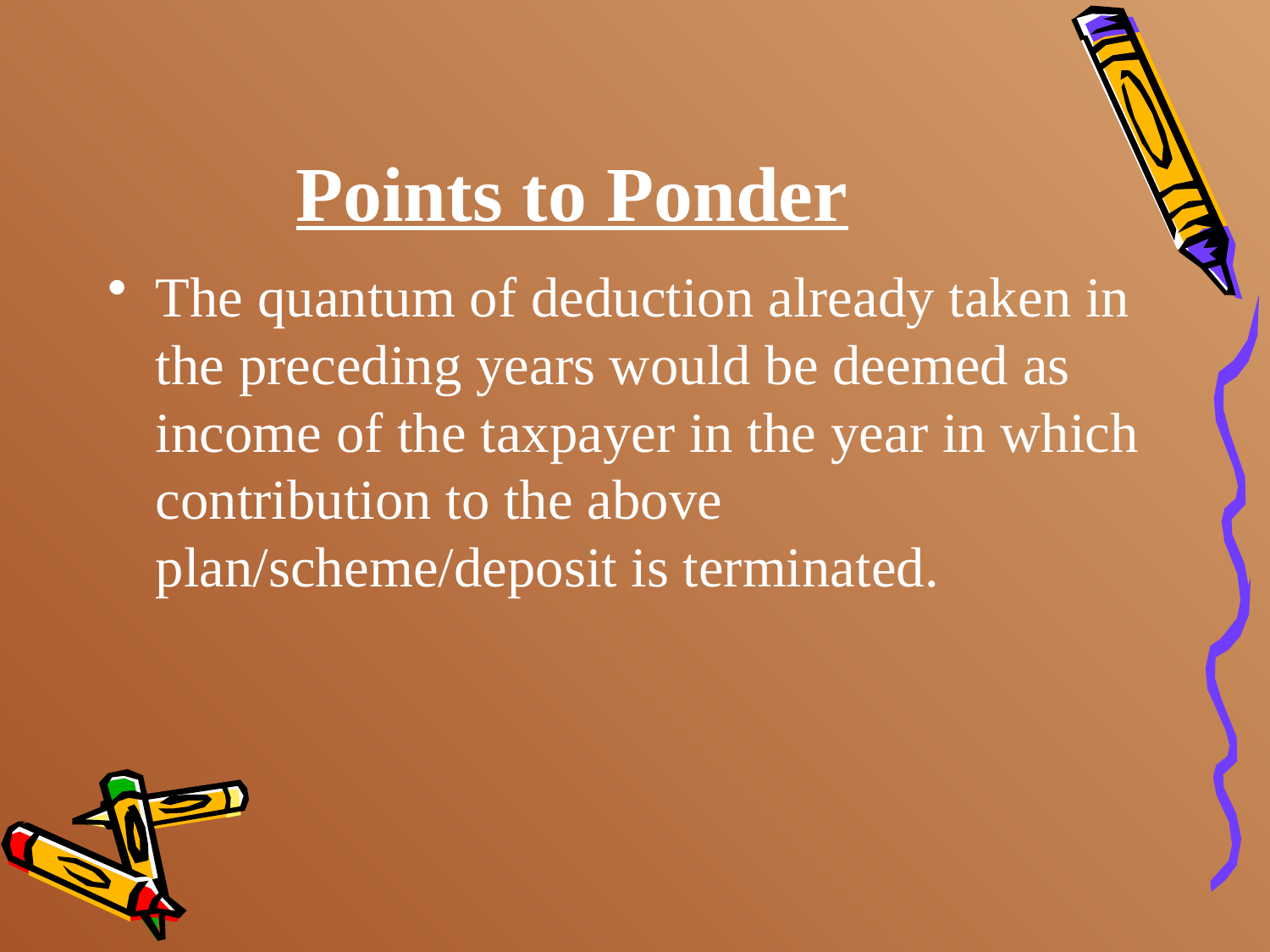

# Points to Ponder
The quantum of deduction already taken in the preceding years would be deemed as income of the taxpayer in the year in which contribution to the above plan/scheme/deposit is terminated.